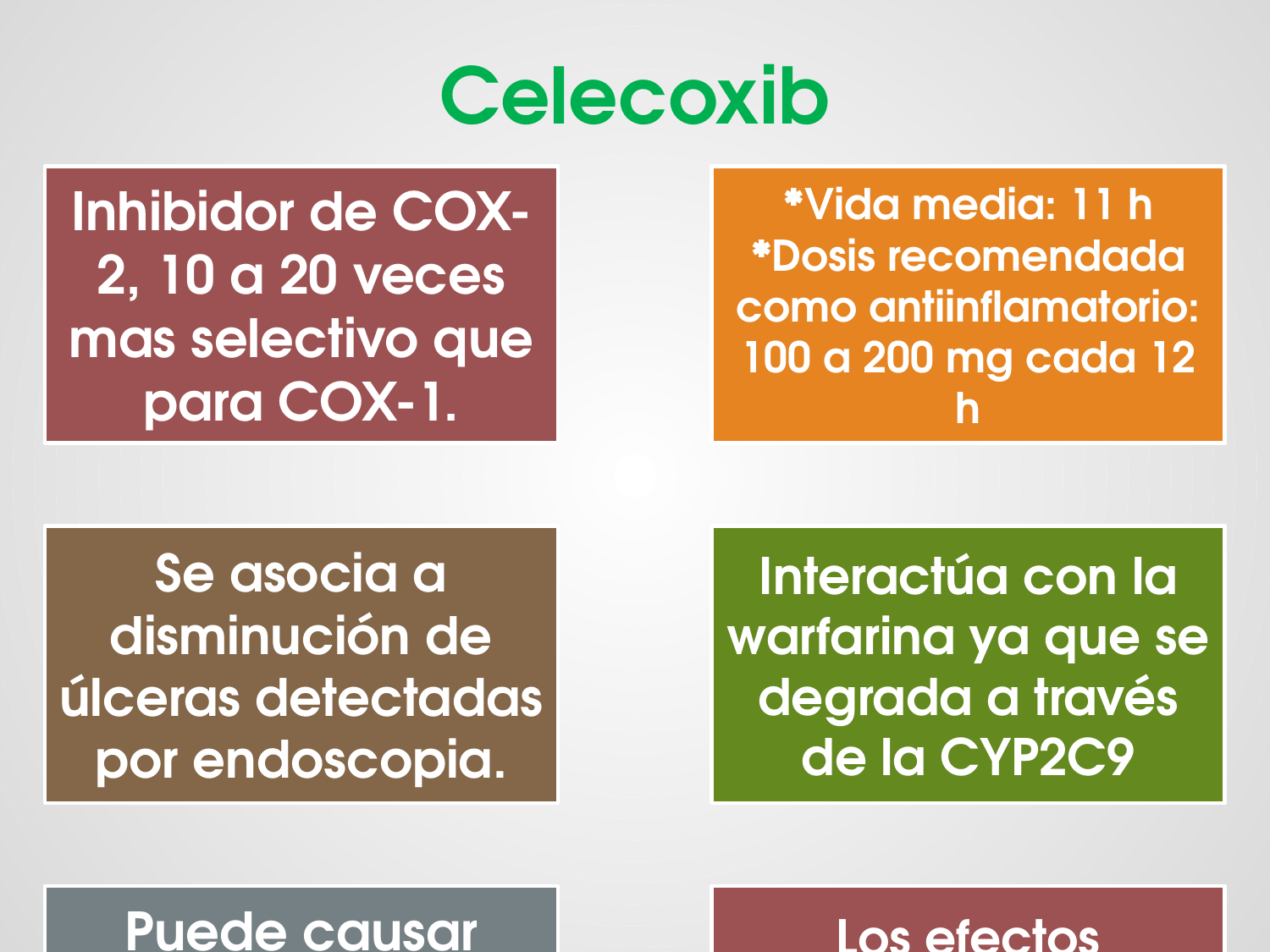

# Celecoxib
Inhibidor de COX-2, 10 a 20 veces mas selectivo que para COX-1.
Se asocia a disminución de úlceras detectadas por endoscopia.
Interactúa con la warfarina ya que se degrada a través de la CYP2C9
*Vida media: 11 h
*Dosis recomendada como antiinflamatorio: 100 a 200 mg cada 12 h